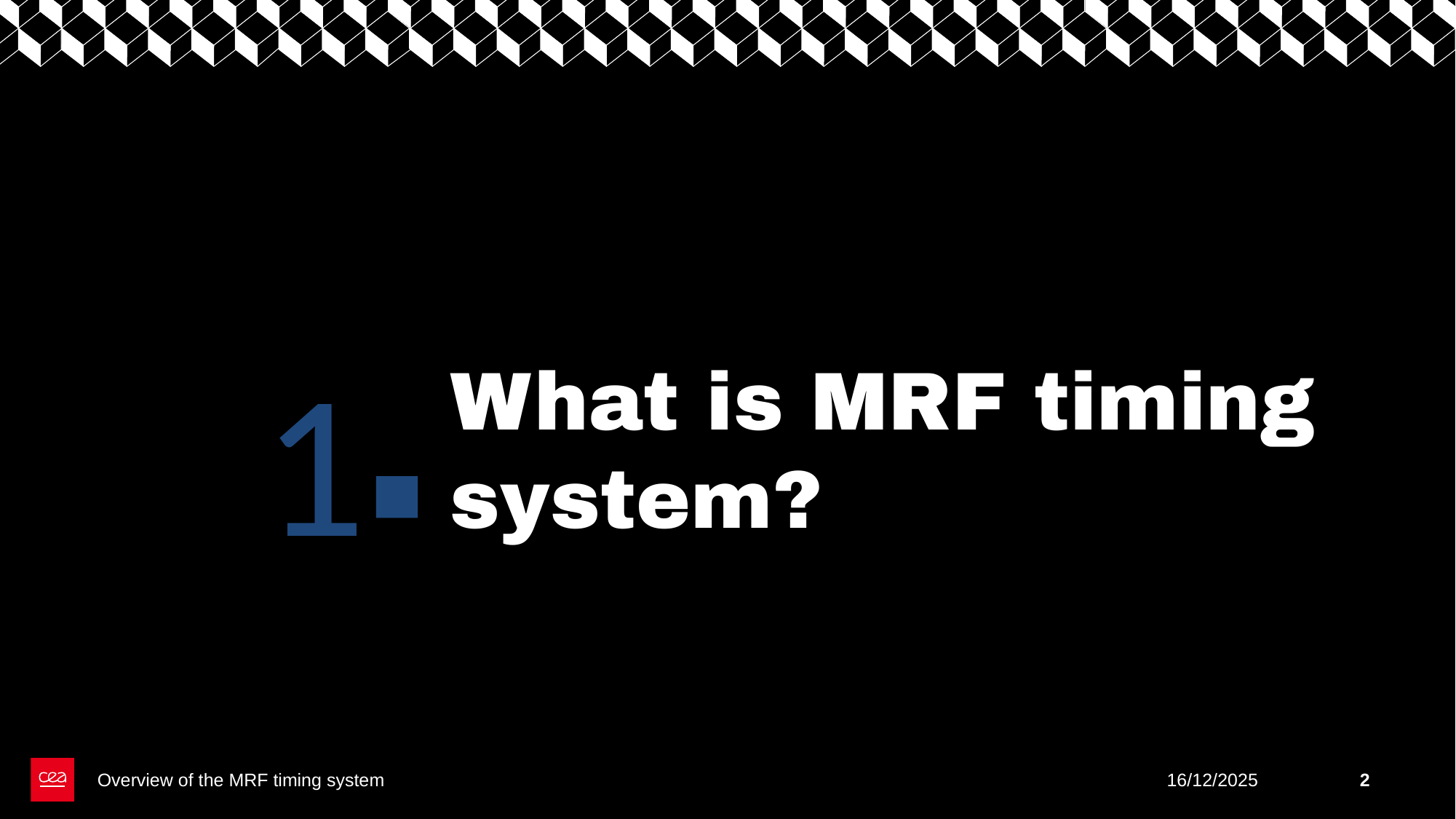

1
# What is MRF timing system?

Overview of the MRF timing system
16/12/2025
2